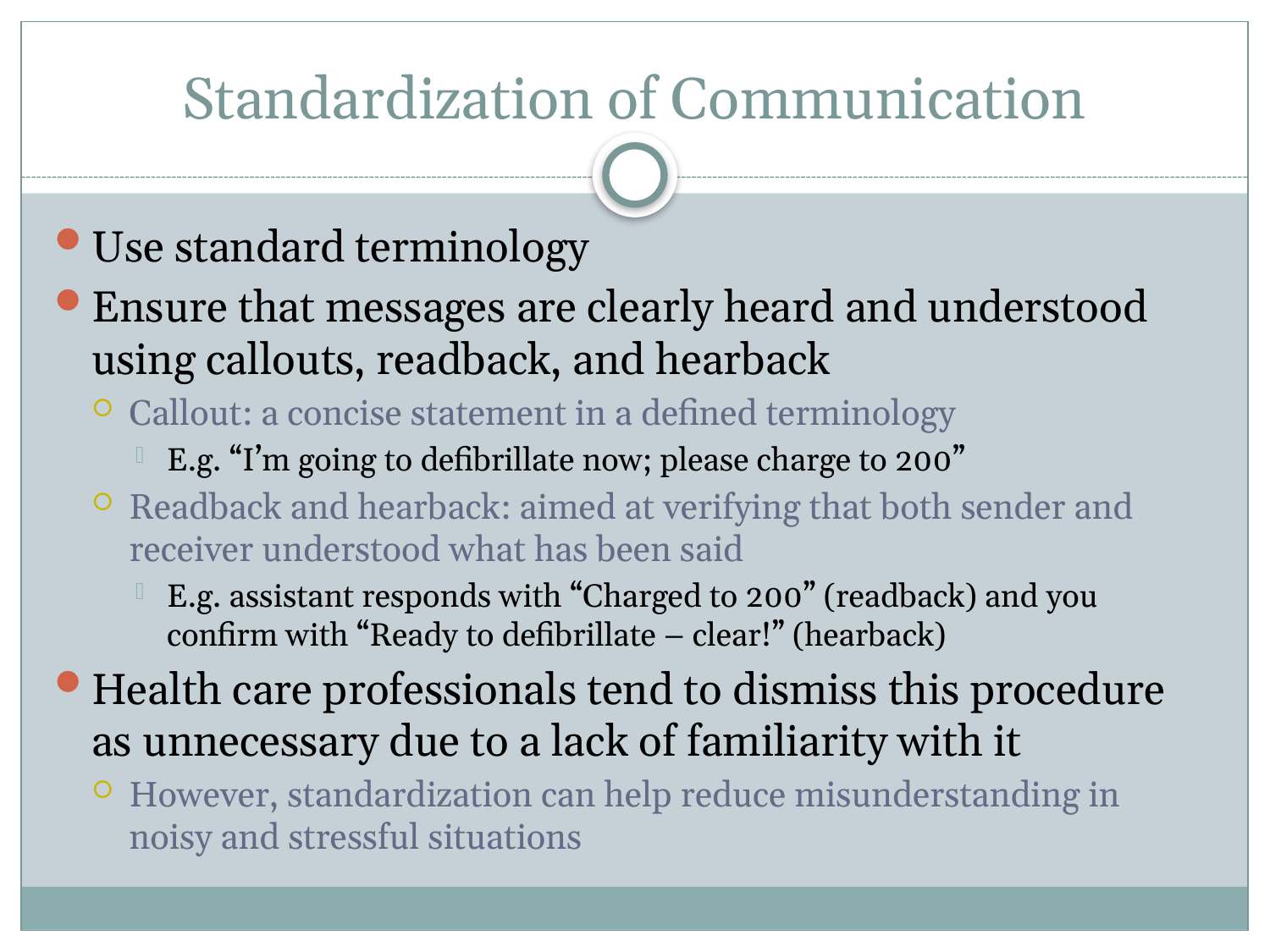

# Standardization of Communication
Use standard terminology
Ensure that messages are clearly heard and understood using callouts, readback, and hearback
Callout: a concise statement in a defined terminology
E.g. “I’m going to defibrillate now; please charge to 200”
Readback and hearback: aimed at verifying that both sender and receiver understood what has been said
E.g. assistant responds with “Charged to 200” (readback) and you confirm with “Ready to defibrillate – clear!” (hearback)
Health care professionals tend to dismiss this procedure as unnecessary due to a lack of familiarity with it
However, standardization can help reduce misunderstanding in noisy and stressful situations